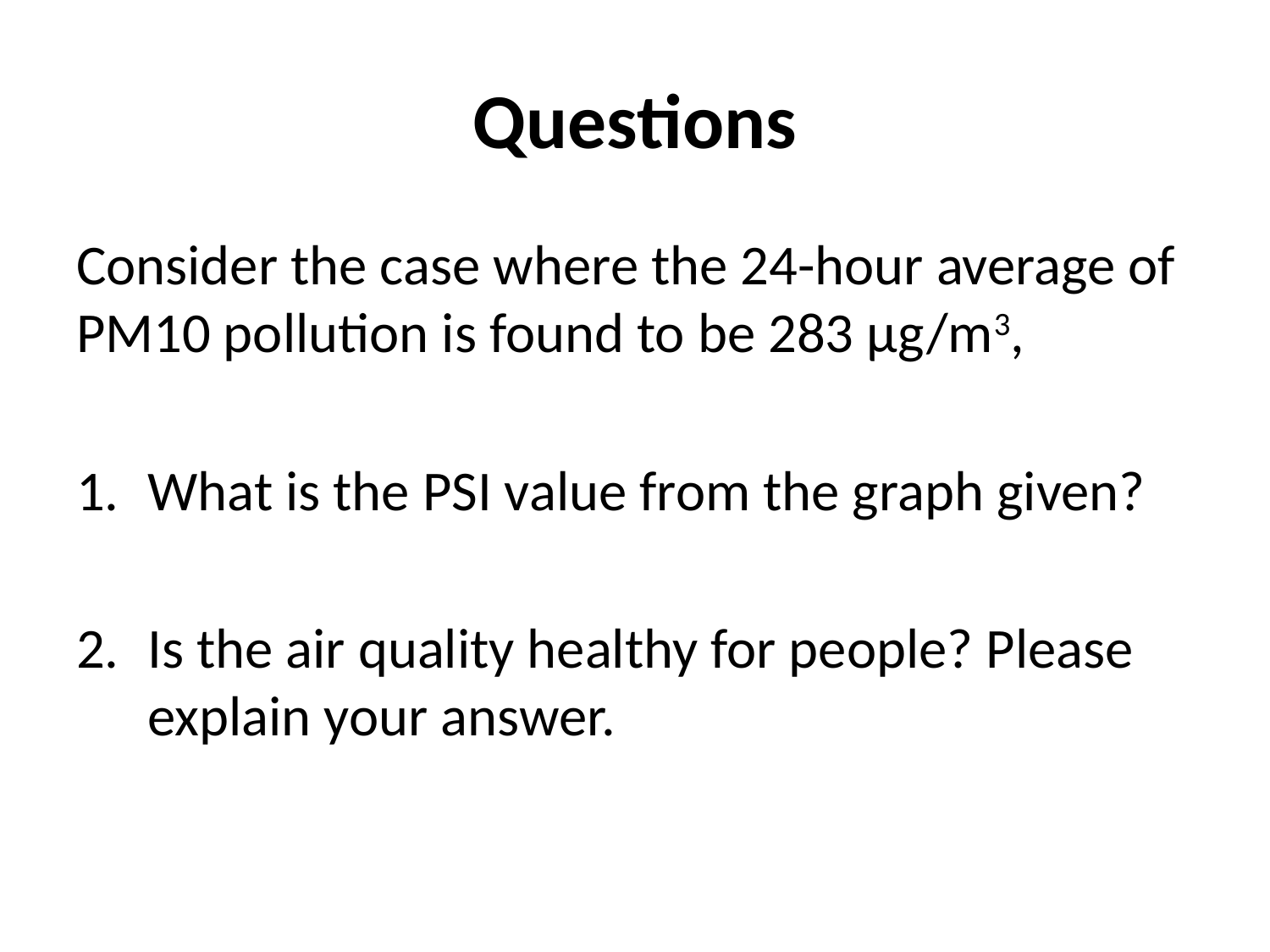

# Questions
Consider the case where the 24-hour average of PM10 pollution is found to be 283 μg/m3,

What is the PSI value from the graph given?

Is the air quality healthy for people? Please explain your answer.